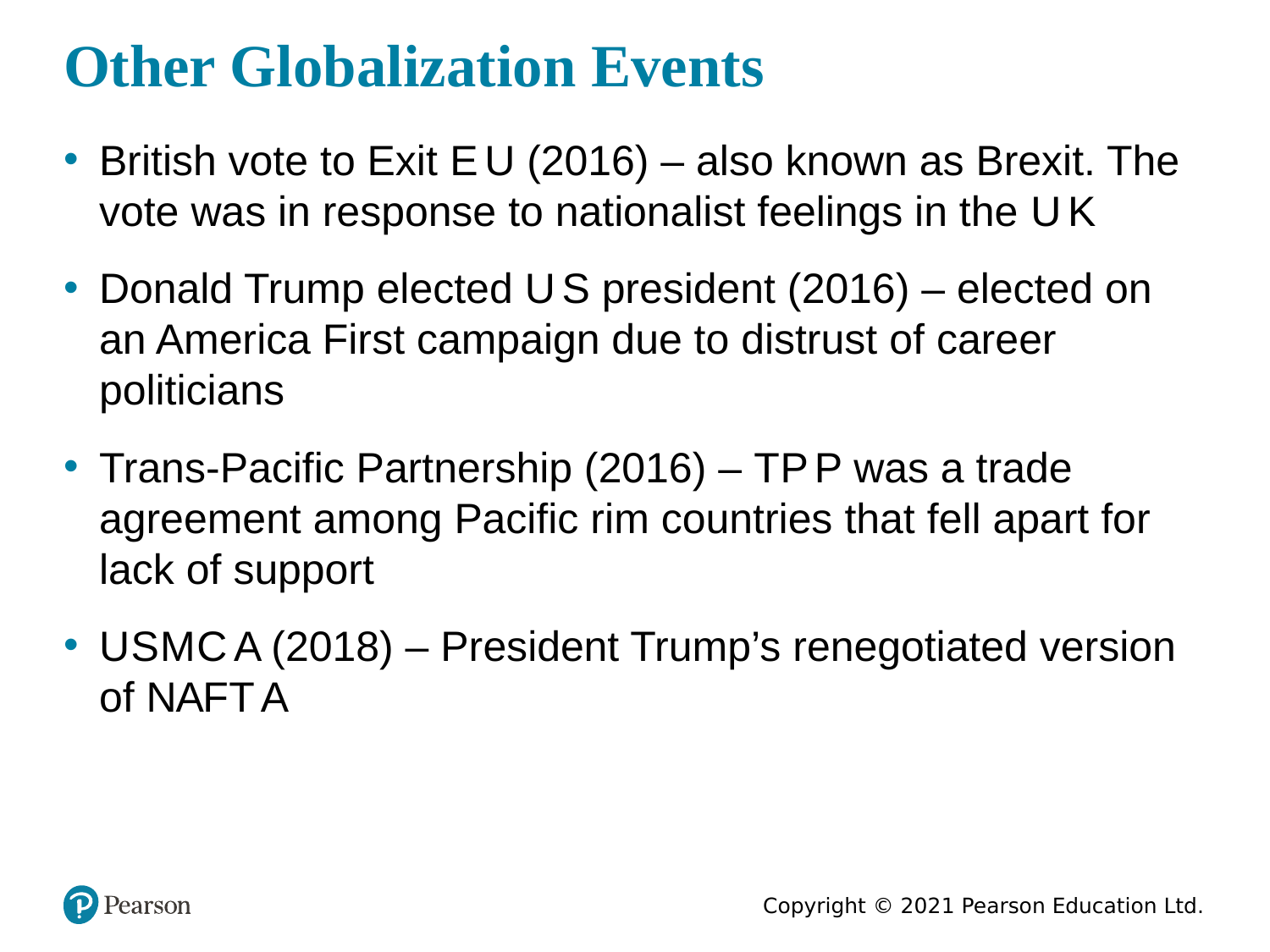

# Other Globalization Events
British vote to Exit E U (2016) – also known as Brexit. The vote was in response to nationalist feelings in the U K
Donald Trump elected U S president (2016) – elected on an America First campaign due to distrust of career politicians
Trans-Pacific Partnership (2016) – T P P was a trade agreement among Pacific rim countries that fell apart for lack of support
U S M C A (2018) – President Trump’s renegotiated version of N A F T A